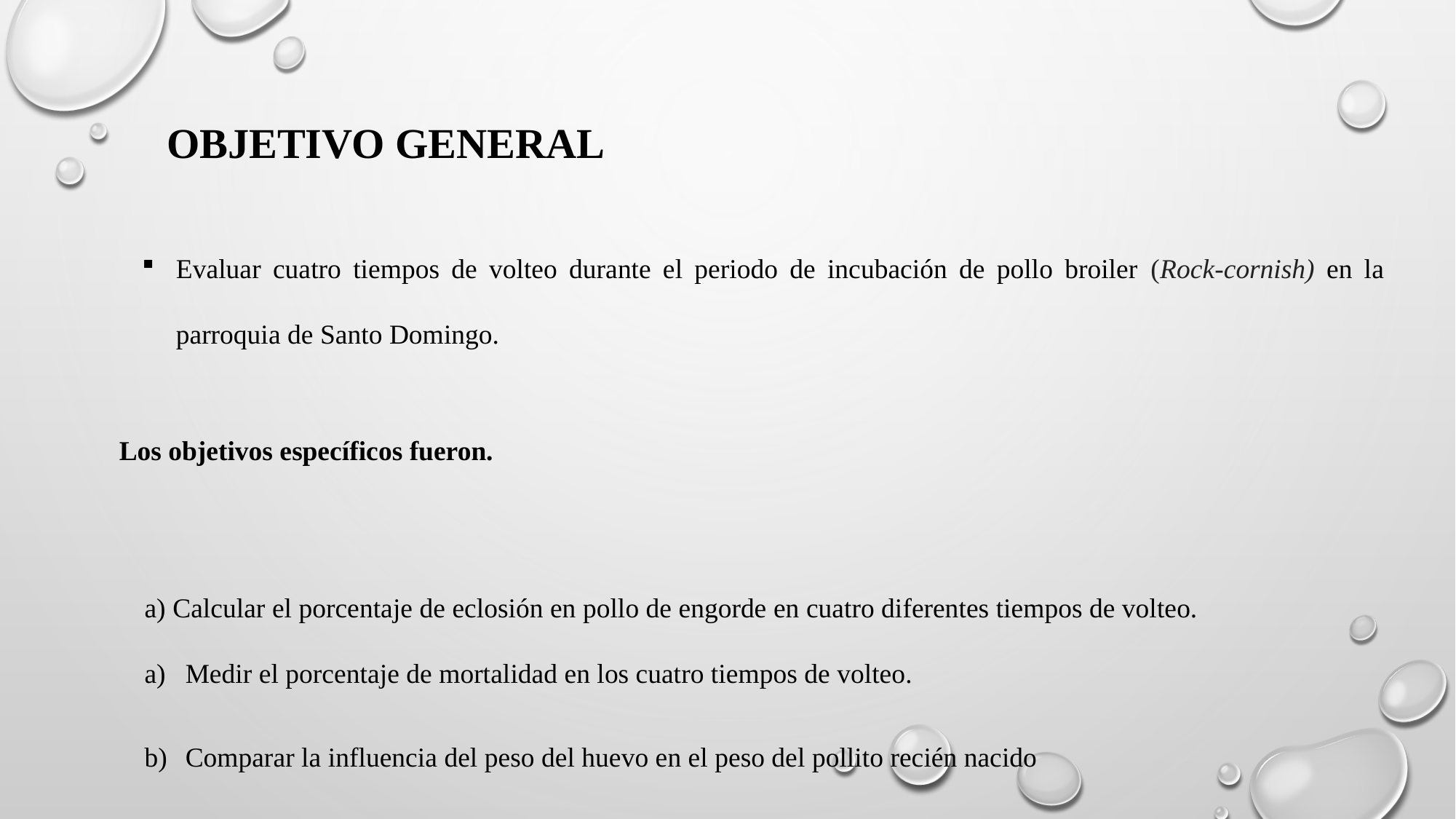

OBJETIVO GENERAL
Evaluar cuatro tiempos de volteo durante el periodo de incubación de pollo broiler (Rock-cornish) en la parroquia de Santo Domingo.
Los objetivos específicos fueron.
a) Calcular el porcentaje de eclosión en pollo de engorde en cuatro diferentes tiempos de volteo.
Medir el porcentaje de mortalidad en los cuatro tiempos de volteo.
Comparar la influencia del peso del huevo en el peso del pollito recién nacido